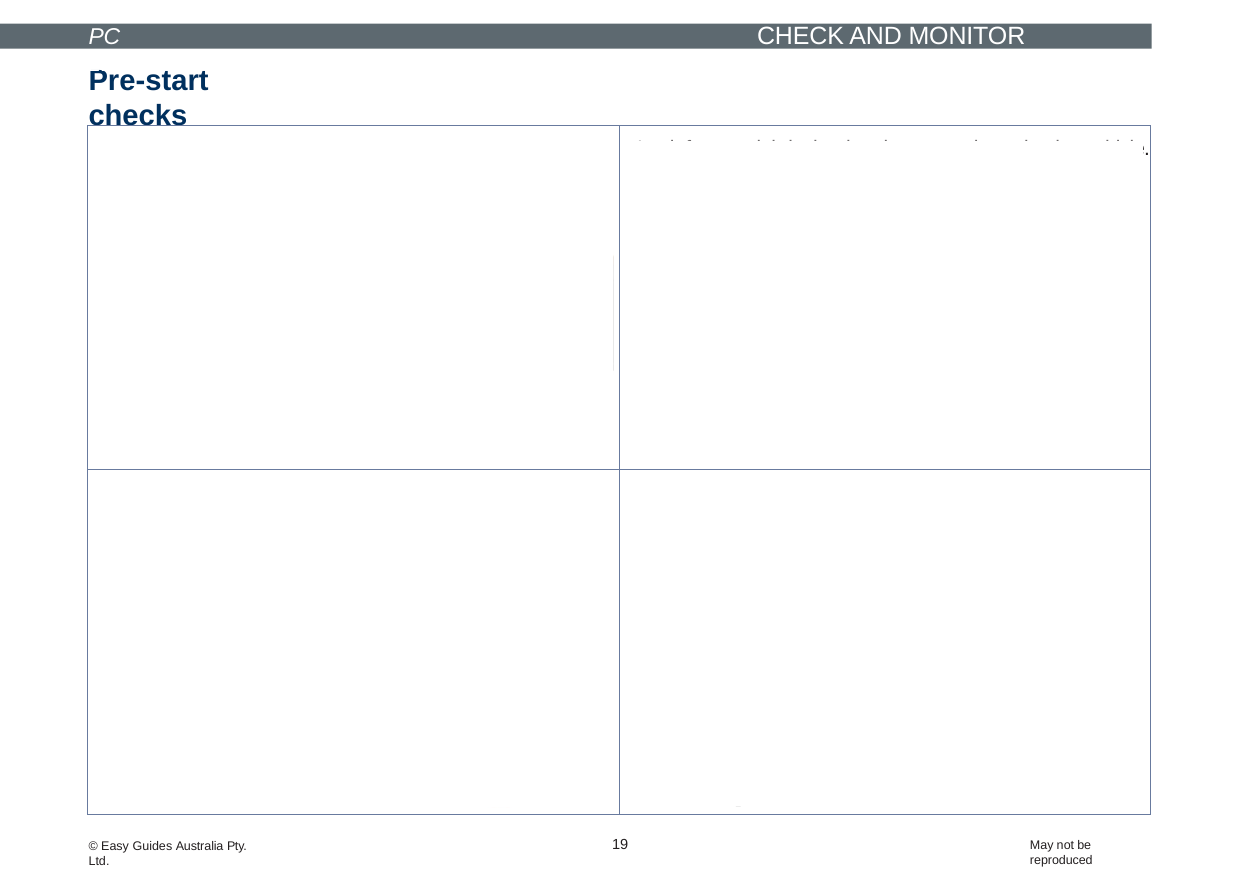

CHECK AND MONITOR EQUIPMENT
PC 2.1
Pre-start checks
| Before you start, walk around the vehicle. Check under the vehicle – look for any obvious oil or fluid leaks. Never use your hands to check for leaks – use a piece of paper or cardboard. | Look for any debris that has been caught under the vehicle. |
| --- | --- |
| Tyre condition – no cuts or abrasions on treads or tyre sides. Also make sure wheel nuts aren’t loose. | The valve caps should be in place. Double check the tyre pressure if the tyre looks like it has less pressure than the other tyres. The tyres should always be at proper pressure. If they are not, you risk tipping over. |

19
May not be reproduced
© Easy Guides Australia Pty. Ltd.